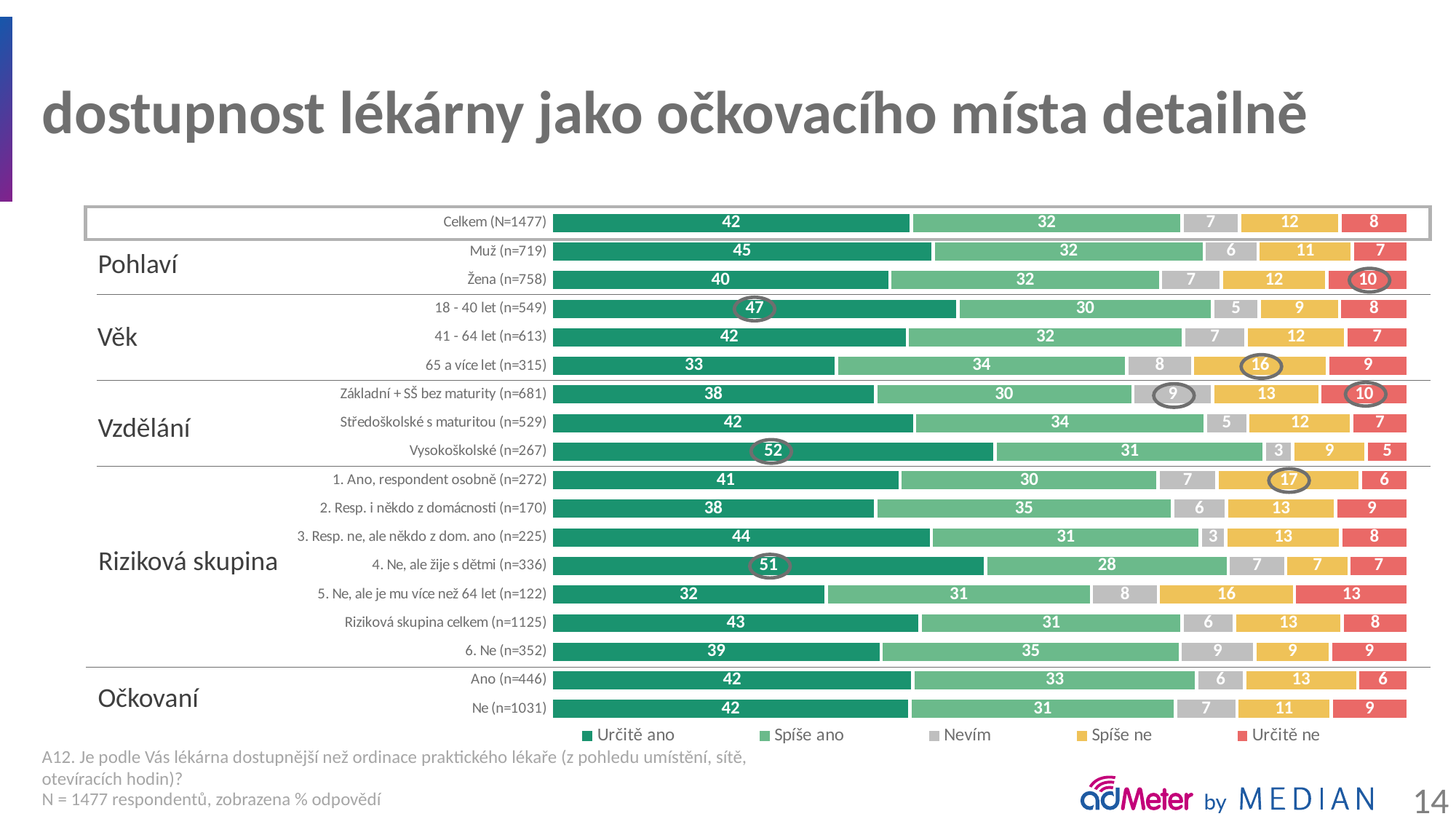

# dostupnost lékárny jako očkovacího místa detailně

### Chart

| Category | Určitě ano | Spíše ano | Nevím | Spíše ne | Určitě ne |
|---|---|---|---|---|---|
| Celkem (N=1477) | 42.0 | 31.6 | 6.7 | 11.7 | 8.0 |
| Muž (n=719) | 44.5 | 31.6 | 6.3 | 11.0 | 6.5 |
| Žena (n=758) | 39.5 | 31.6 | 7.1 | 12.3 | 9.5 |
| 18 - 40 let (n=549) | 47.4 | 29.7 | 5.4 | 9.4 | 8.0 |
| 41 - 64 let (n=613) | 41.5 | 32.2 | 7.3 | 11.6 | 7.3 |
| 65 a více let (n=315) | 33.3 | 33.9 | 7.7 | 15.8 | 9.4 |
| Základní + SŠ bez maturity (n=681) | 37.8 | 30.0 | 9.3 | 12.5 | 10.3 |
| Středoškolské s maturitou (n=529) | 42.4 | 33.9 | 5.0 | 12.1 | 6.6 |
| Vysokoškolské (n=267) | 51.8 | 31.4 | 3.3 | 8.6 | 4.9 |
| 1. Ano, respondent osobně (n=272) | 40.7 | 30.1 | 6.9 | 16.7 | 5.6 |
| 2. Resp. i někdo z domácnosti (n=170) | 37.8 | 34.6 | 6.3 | 12.7 | 8.5 |
| 3. Resp. ne, ale někdo z dom. ano (n=225) | 44.4 | 31.4 | 3.0 | 13.4 | 7.9 |
| 4. Ne, ale žije s dětmi (n=336) | 50.7 | 28.3 | 6.7 | 7.4 | 6.9 |
| 5. Ne, ale je mu více než 64 let (n=122) | 32.1 | 31.0 | 7.8 | 15.9 | 13.3 |
| Riziková skupina celkem (n=1125) | 43.1 | 30.6 | 6.1 | 12.6 | 7.7 |
| 6. Ne (n=352) | 38.5 | 34.9 | 8.7 | 8.8 | 9.1 |
| Ano (n=446) | 42.2 | 33.1 | 5.6 | 13.2 | 5.9 |
| Ne (n=1031) | 41.9 | 31.0 | 7.2 | 11.0 | 9.0 |
Pohlaví

Věk

Vzdělání

Riziková skupina

Očkovaní
A12. Je podle Vás lékárna dostupnější než ordinace praktického lékaře (z pohledu umístění, sítě, otevíracích hodin)?
N = 1477 respondentů, zobrazena % odpovědí